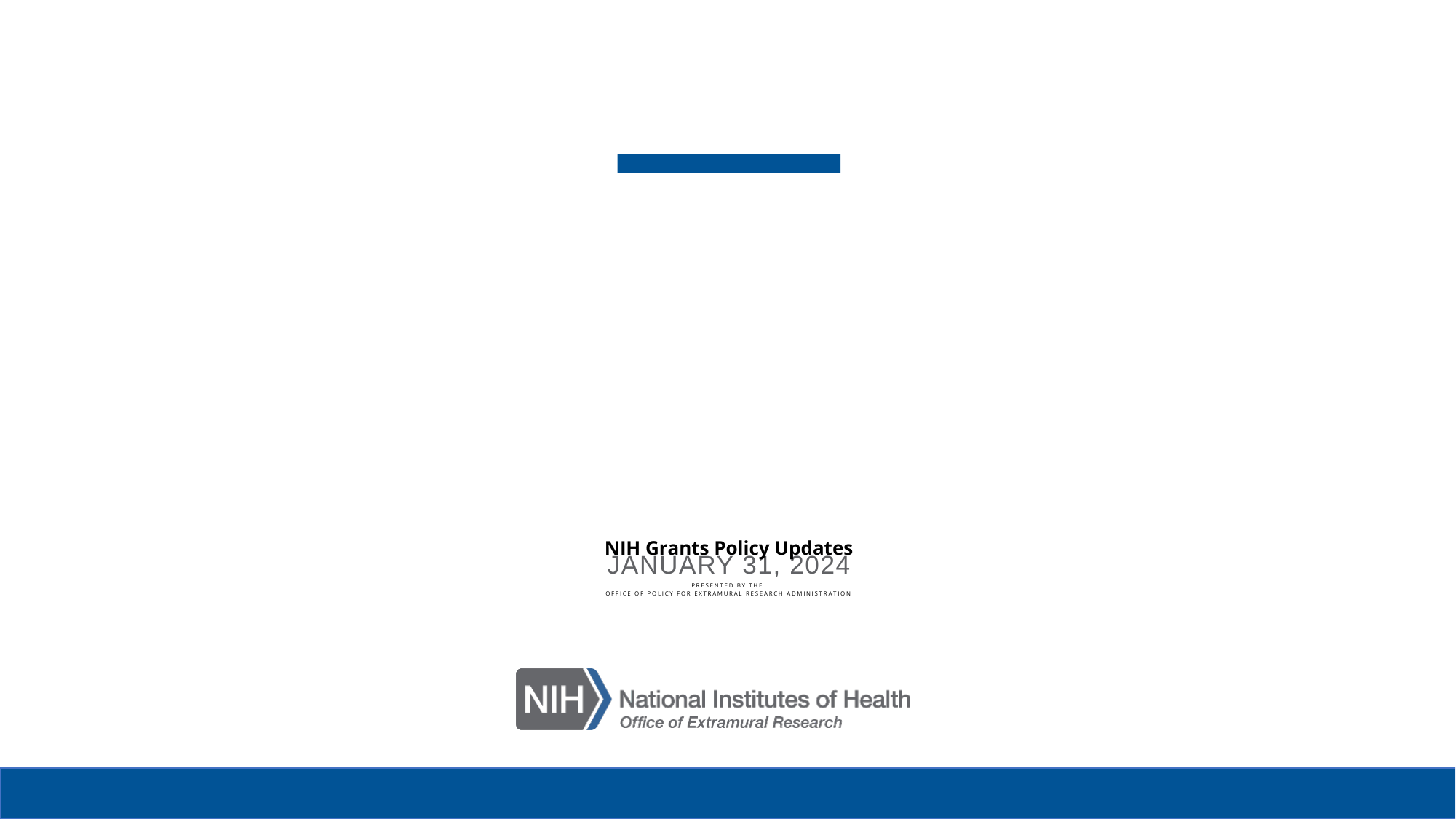

# NIH Grants Policy Updates presented by the Office of policy for extramural research administration

JANUARY 31, 2024